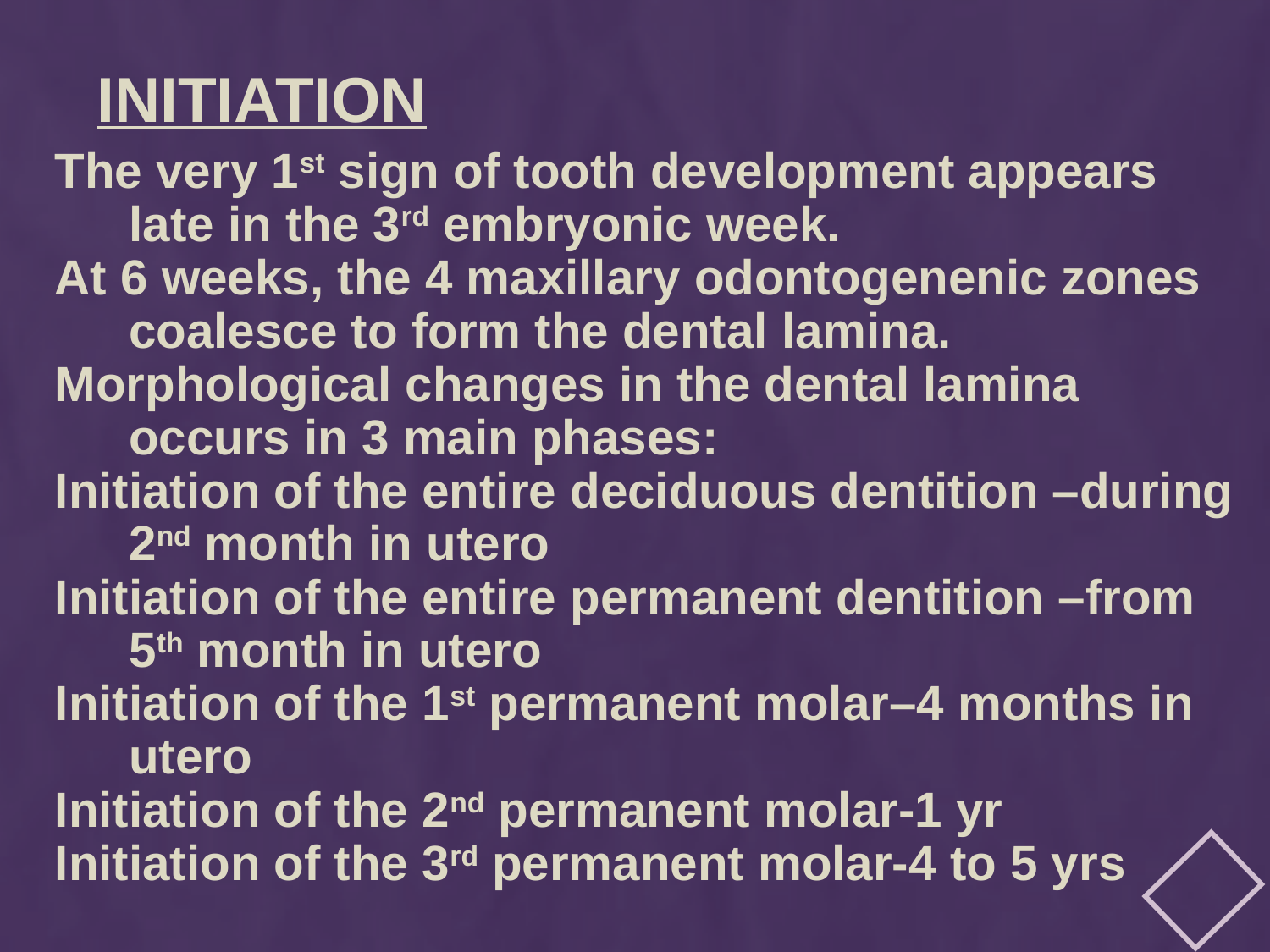

INITIATION
The very 1st sign of tooth development appears late in the 3rd embryonic week.
At 6 weeks, the 4 maxillary odontogenenic zones coalesce to form the dental lamina.
Morphological changes in the dental lamina occurs in 3 main phases:
Initiation of the entire deciduous dentition –during 2nd month in utero
Initiation of the entire permanent dentition –from 5th month in utero
Initiation of the 1st permanent molar–4 months in utero
Initiation of the 2nd permanent molar-1 yr
Initiation of the 3rd permanent molar-4 to 5 yrs